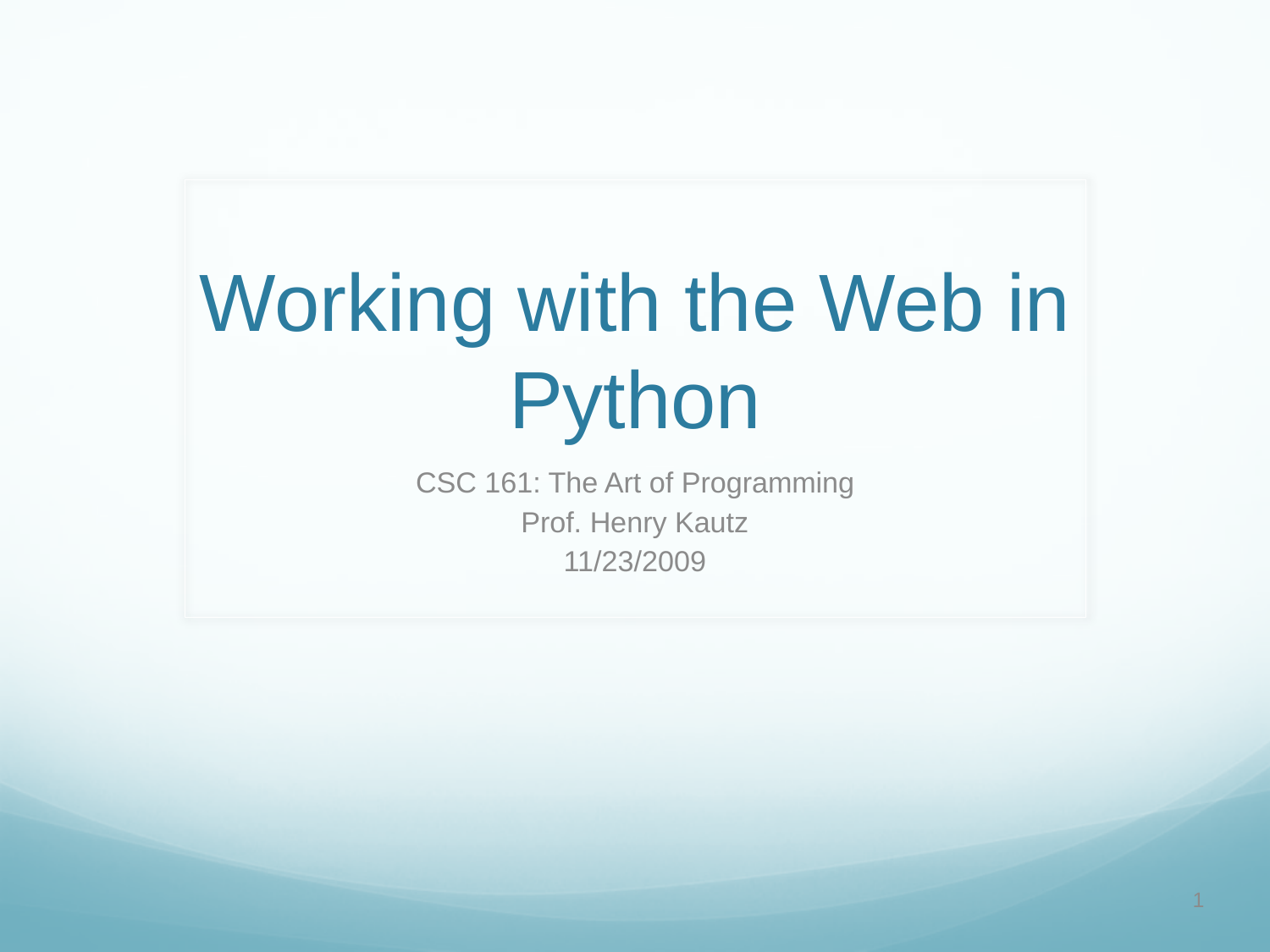

# Working with the Web in Python
CSC 161: The Art of Programming
Prof. Henry Kautz
11/23/2009
1